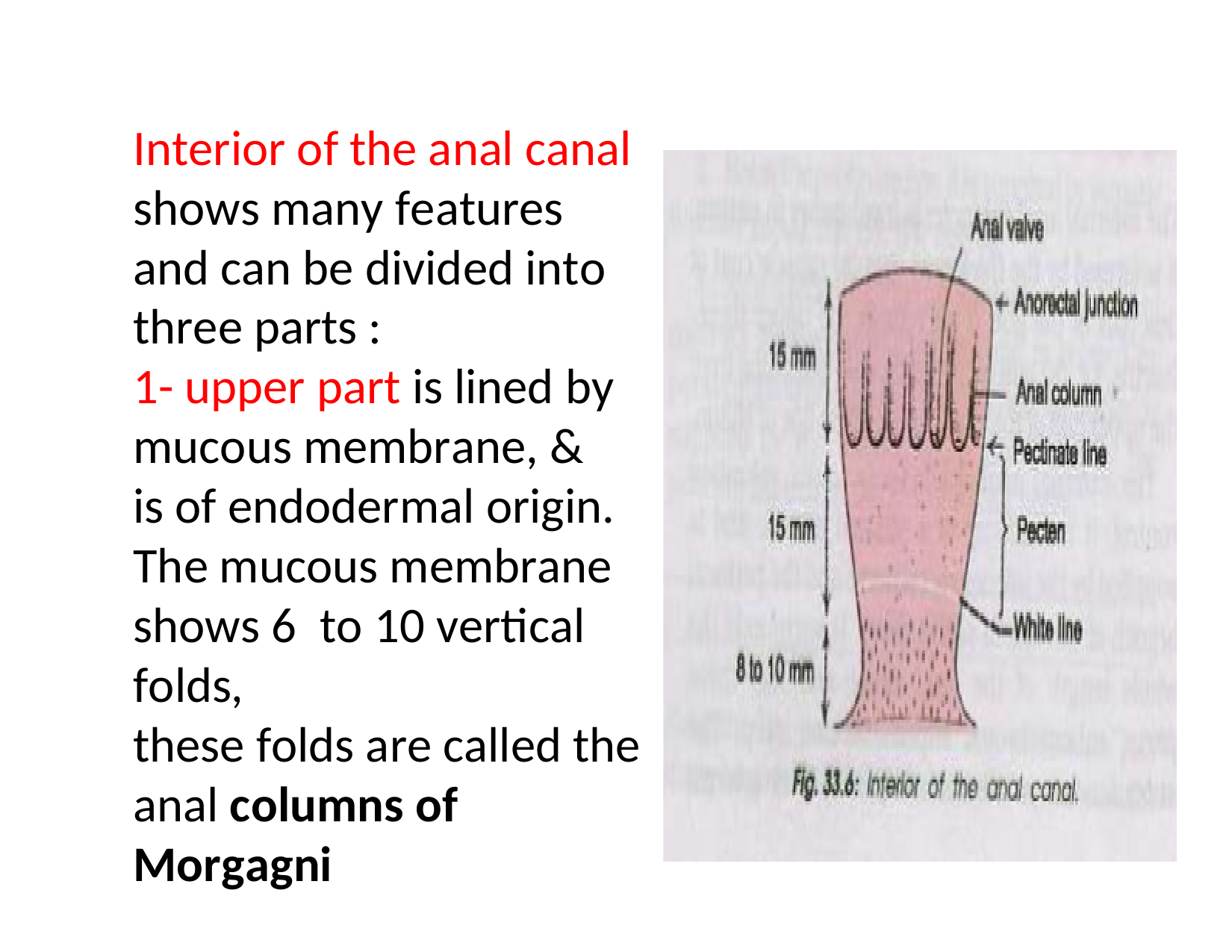

Interior of the anal canal shows many features and can be divided into three parts :
1- upper part is lined by mucous membrane, & is of endodermal origin. The mucous membrane shows 6	to 10 vertical folds,
these folds are called the anal columns of Morgagni

.